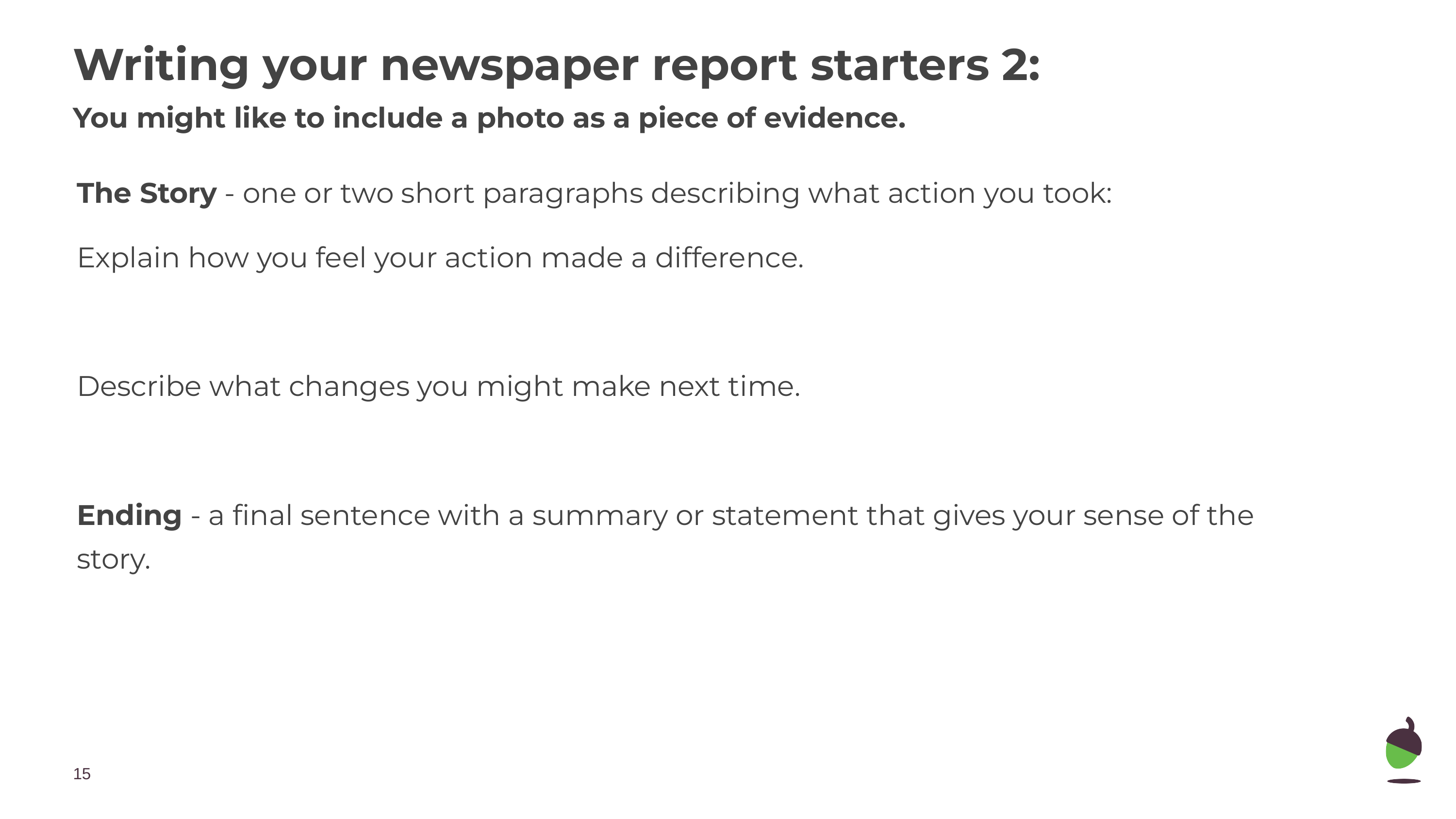

# Writing your newspaper report starters 2:
You might like to include a photo as a piece of evidence.

The Story - one or two short paragraphs describing what action you took:
Explain how you feel your action made a difference.

Describe what changes you might make next time.

Ending - a final sentence with a summary or statement that gives your sense of the story.
15